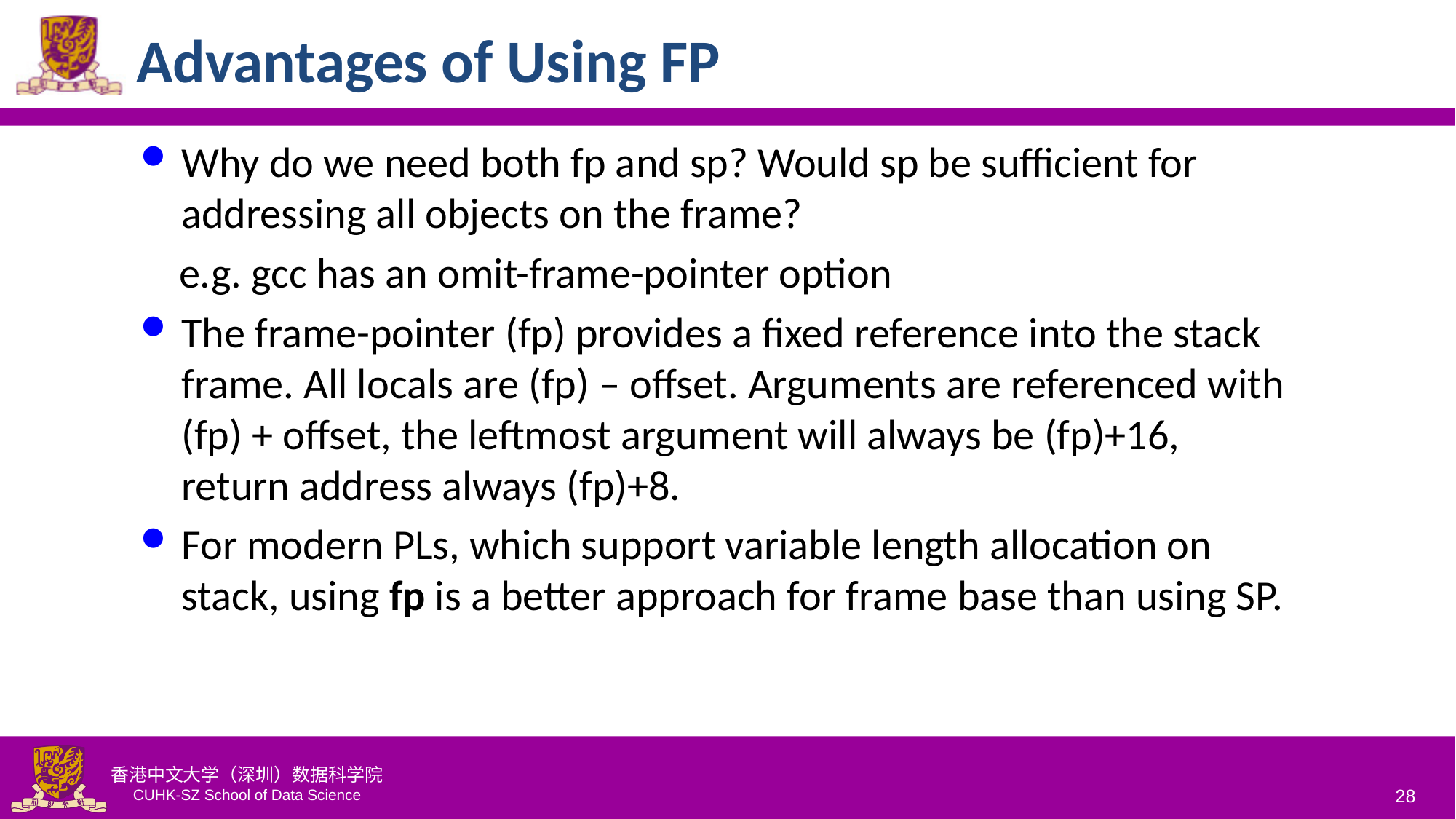

# Advantages of Using FP
Why do we need both fp and sp? Would sp be sufficient for addressing all objects on the frame?
    e.g. gcc has an omit-frame-pointer option
The frame-pointer (fp) provides a fixed reference into the stack frame. All locals are (fp) – offset. Arguments are referenced with (fp) + offset, the leftmost argument will always be (fp)+16, return address always (fp)+8.
For modern PLs, which support variable length allocation on stack, using fp is a better approach for frame base than using SP.
28